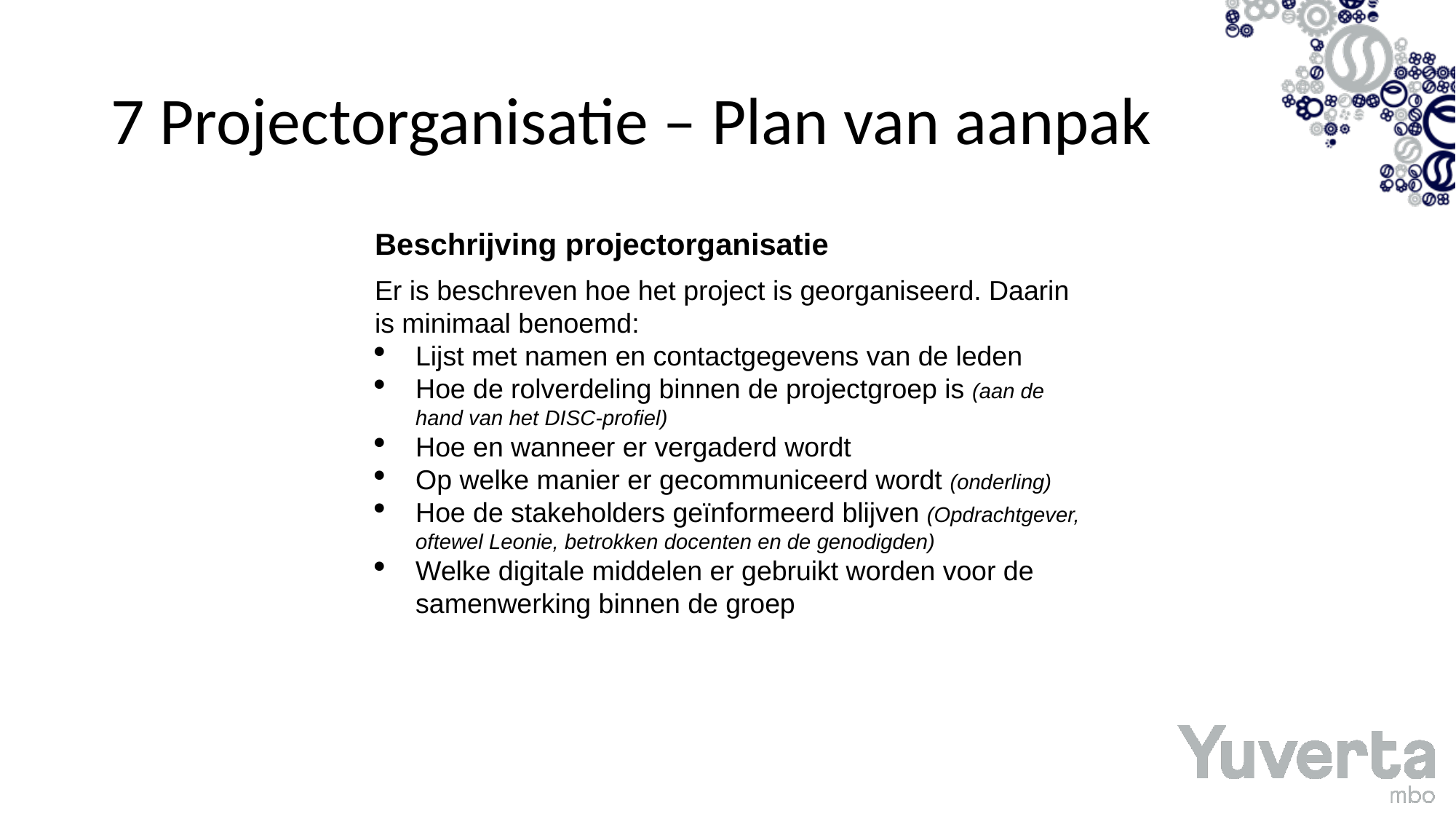

# 7 Projectorganisatie – Plan van aanpak

Beschrijving projectorganisatie
Er is beschreven hoe het project is georganiseerd. Daarin is minimaal benoemd:
Lijst met namen en contactgegevens van de leden
Hoe de rolverdeling binnen de projectgroep is (aan de hand van het DISC-profiel)
Hoe en wanneer er vergaderd wordt
Op welke manier er gecommuniceerd wordt (onderling)
Hoe de stakeholders geïnformeerd blijven (Opdrachtgever, oftewel Leonie, betrokken docenten en de genodigden)
Welke digitale middelen er gebruikt worden voor de samenwerking binnen de groep